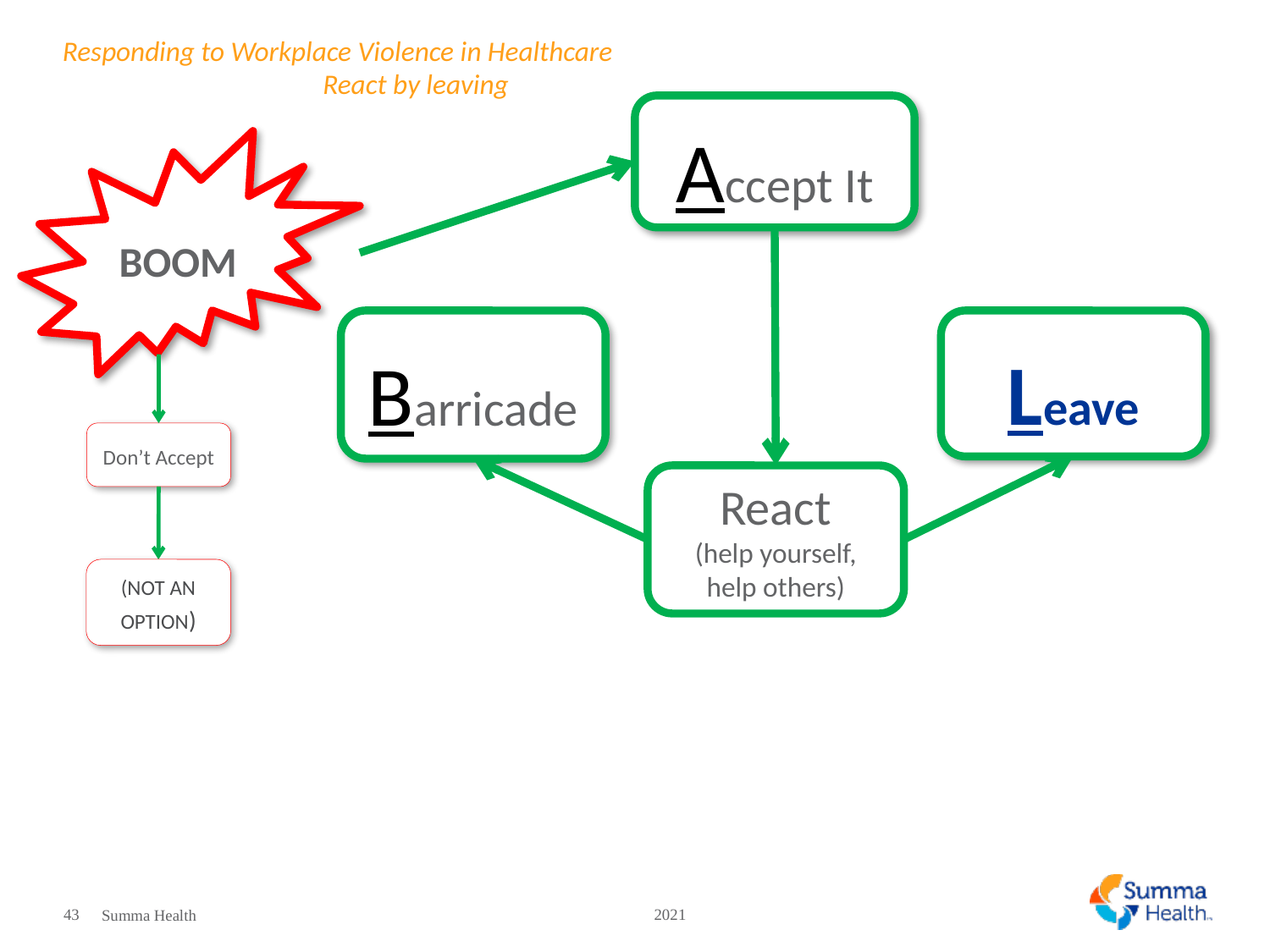

# Responding to Workplace Violence in Healthcare						 React by leaving
Accept It
BOOM
Barricade
Leave
Don’t Accept
React
(help yourself, help others)
(NOT AN OPTION)
43
2021
Summa Health